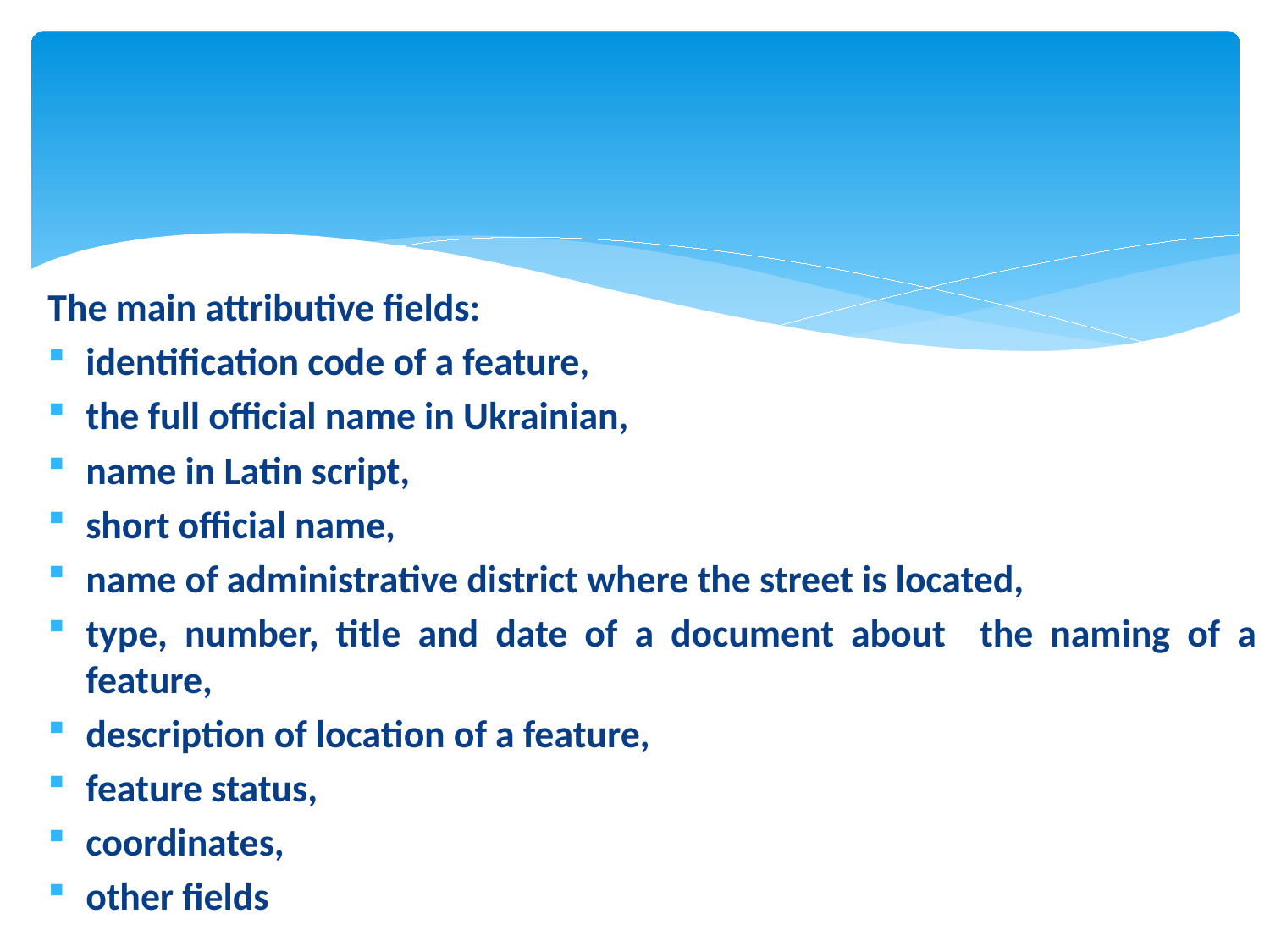

#
The main attributive fields:
identification code of a feature,
the full official name in Ukrainian,
name in Latin script,
short official name,
name of administrative district where the street is located,
type, number, title and date of a document about  the naming of a feature,
description of location of a feature,
feature status,
coordinates,
other fields